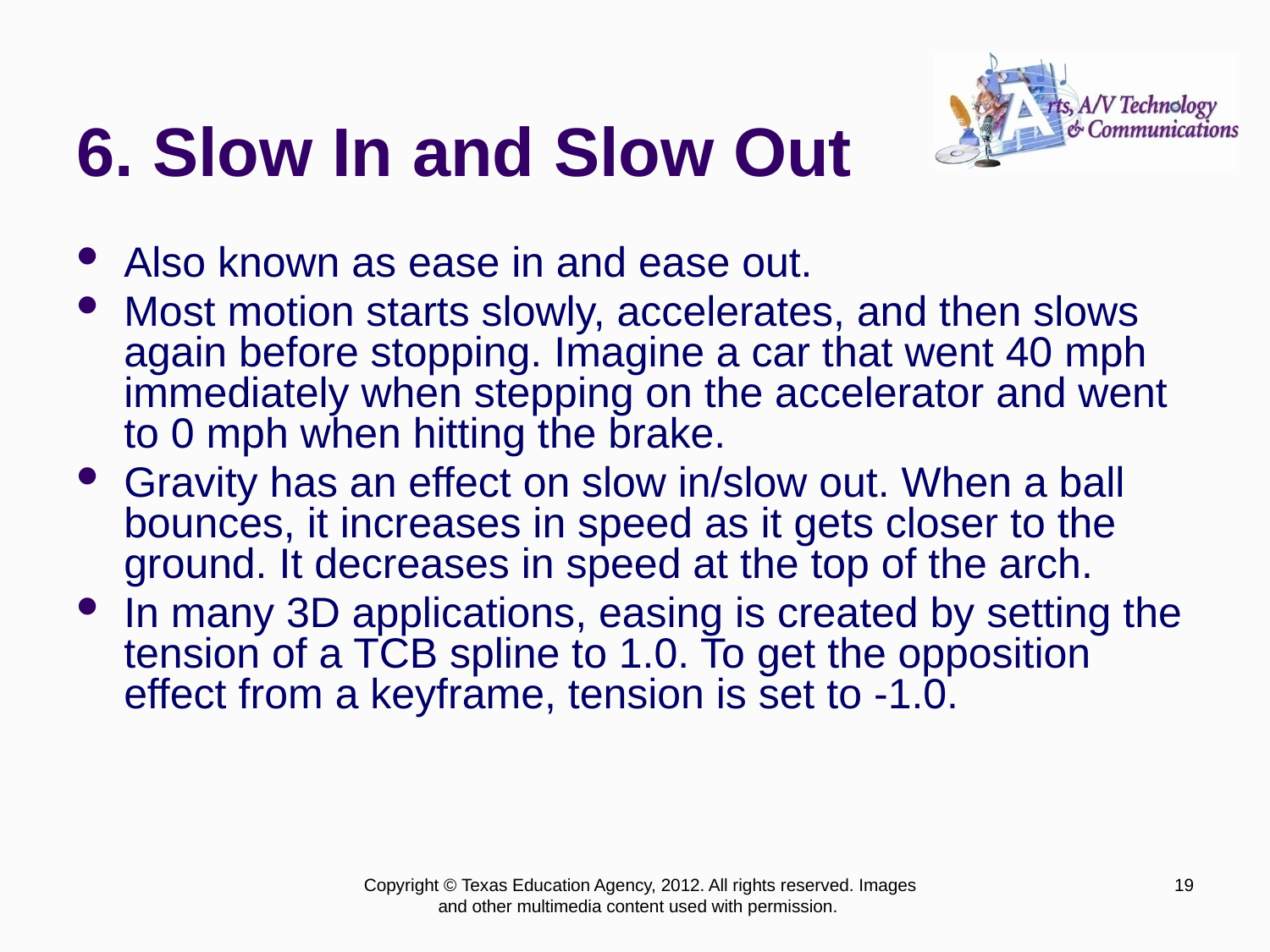

# 6. Slow In and Slow Out
Also known as ease in and ease out.
Most motion starts slowly, accelerates, and then slows again before stopping. Imagine a car that went 40 mph immediately when stepping on the accelerator and went to 0 mph when hitting the brake.
Gravity has an effect on slow in/slow out. When a ball bounces, it increases in speed as it gets closer to the ground. It decreases in speed at the top of the arch.
In many 3D applications, easing is created by setting the tension of a TCB spline to 1.0. To get the opposition effect from a keyframe, tension is set to -1.0.
Copyright © Texas Education Agency, 2012. All rights reserved. Images and other multimedia content used with permission.
19